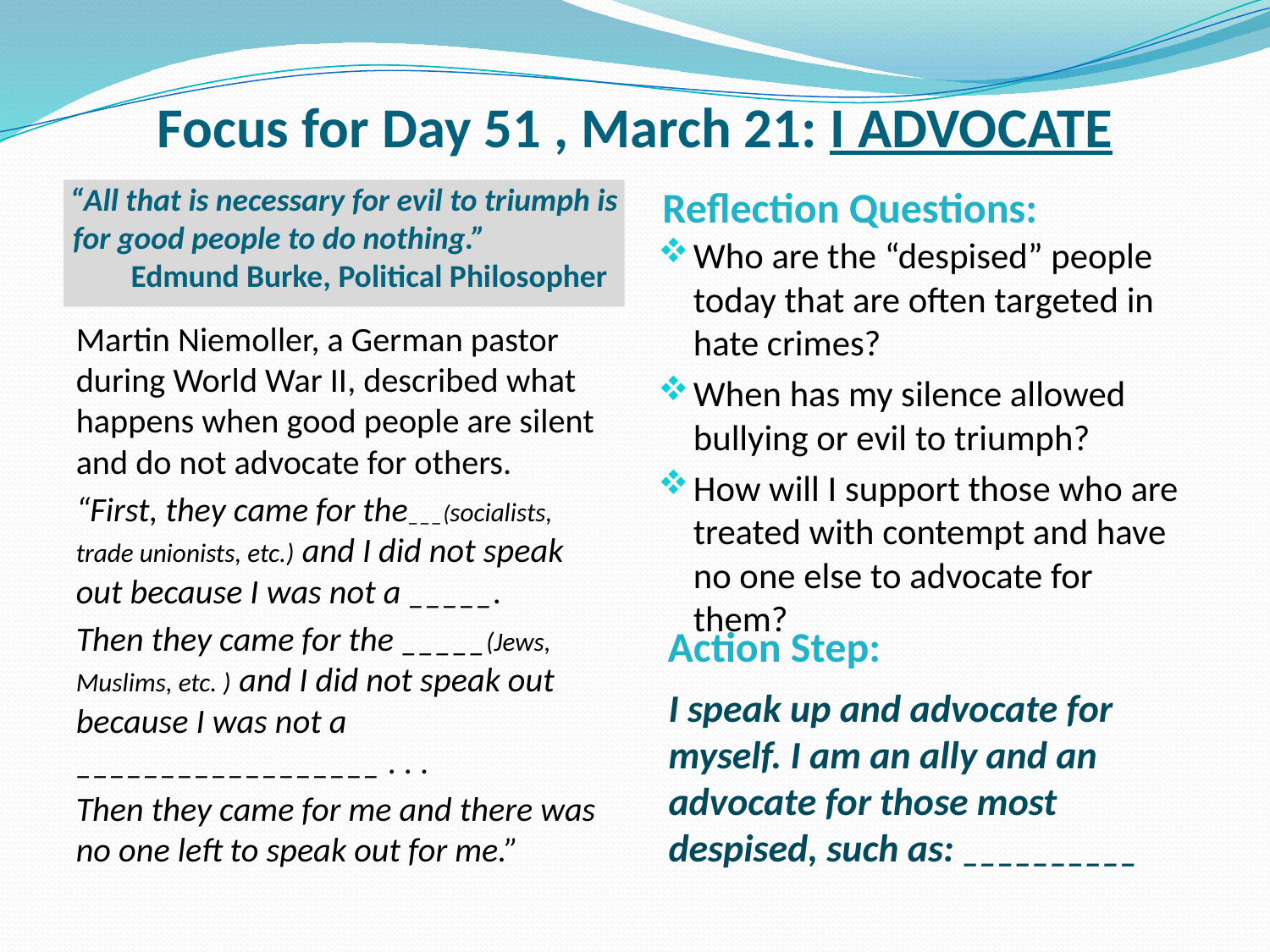

# Focus for Day 51 , March 21: I ADVOCATE

Reflection Questions:

“All that is necessary for evil to triumph is for good people to do nothing.”                          Edmund Burke, Political Philosopher

Who are the “despised” people today that are often targeted in hate crimes?
When has my silence allowed bullying or evil to triumph?
How will I support those who are treated with contempt and have no one else to advocate for them?

Martin Niemoller, a German pastor during World War II, described what happens when good people are silent and do not advocate for others.
“First, they came for the___(socialists, trade unionists, etc.) and I did not speak out because I was not a _____.
Then they came for the _____(Jews, Muslims, etc. ) and I did not speak out because I was not a __________________ . . .
Then they came for me and there was no one left to speak out for me.”

 Action Step:
I speak up and advocate for myself. I am an ally and an advocate for those most despised, such as: __________